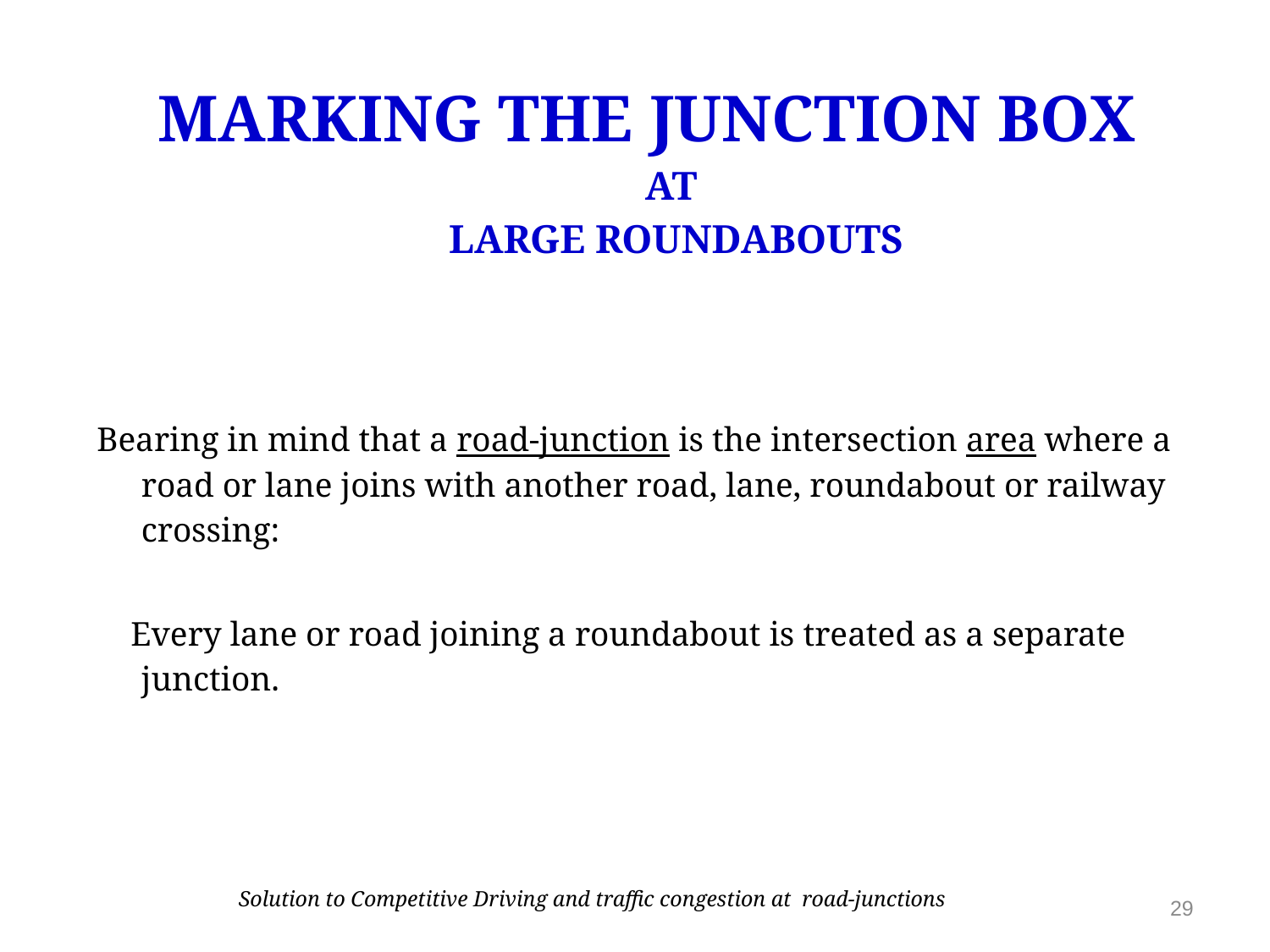

# MARKING THE JUNCTION BOX AT LARGE ROUNDABOUTS
Bearing in mind that a road-junction is the intersection area where a road or lane joins with another road, lane, roundabout or railway crossing:

    Every lane or road joining a roundabout is treated as a separate junction.
Solution to Competitive Driving and traffic congestion at  road-junctions
29